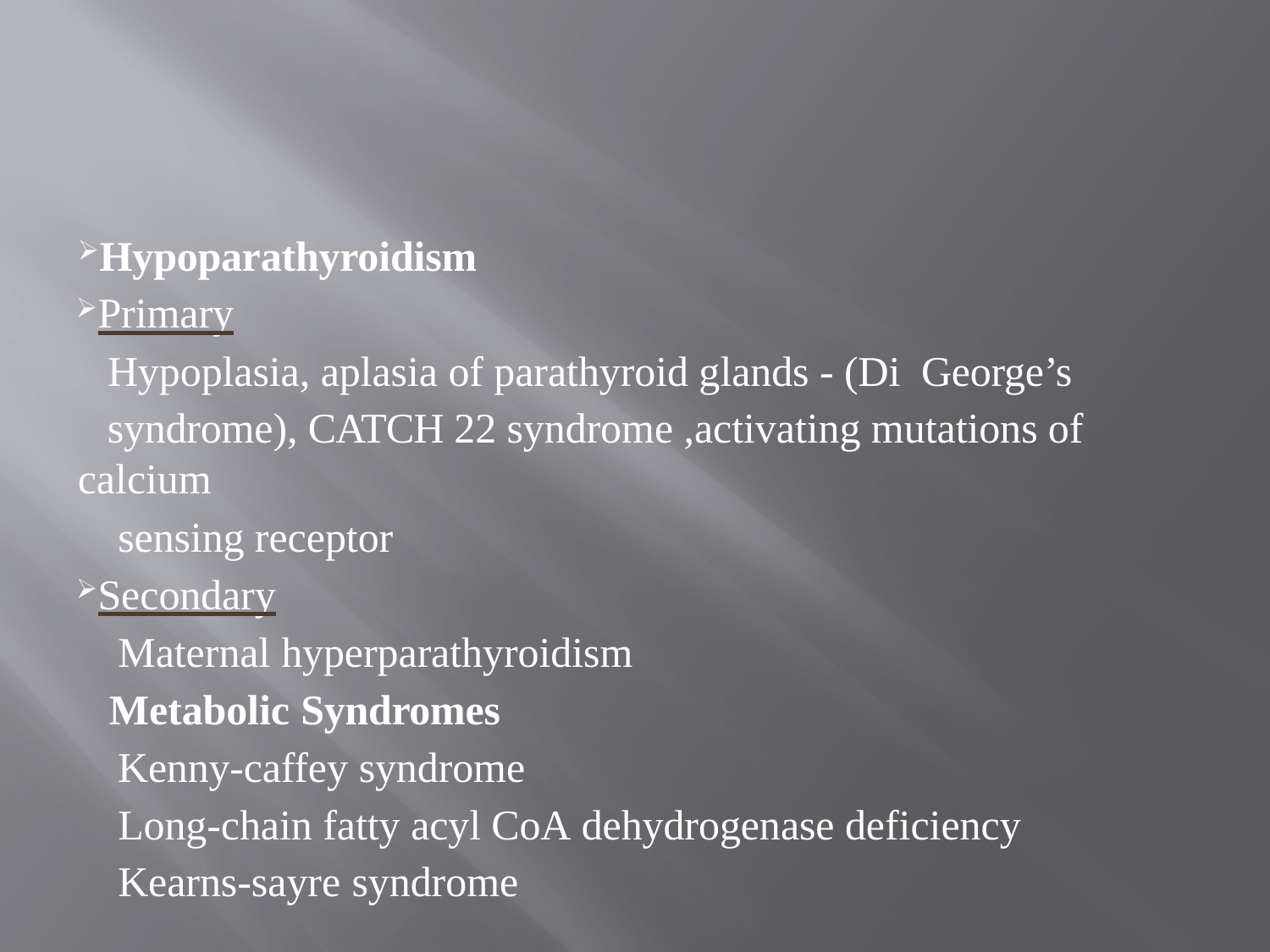

#
Hypoparathyroidism
Primary
   Hypoplasia, aplasia of parathyroid glands - (Di  George’s
   syndrome), CATCH 22 syndrome ,activating mutations of calcium
    sensing receptor
Secondary
    Maternal hyperparathyroidism
   Metabolic Syndromes
    Kenny-caffey syndrome
    Long-chain fatty acyl CoA dehydrogenase deficiency
    Kearns-sayre syndrome